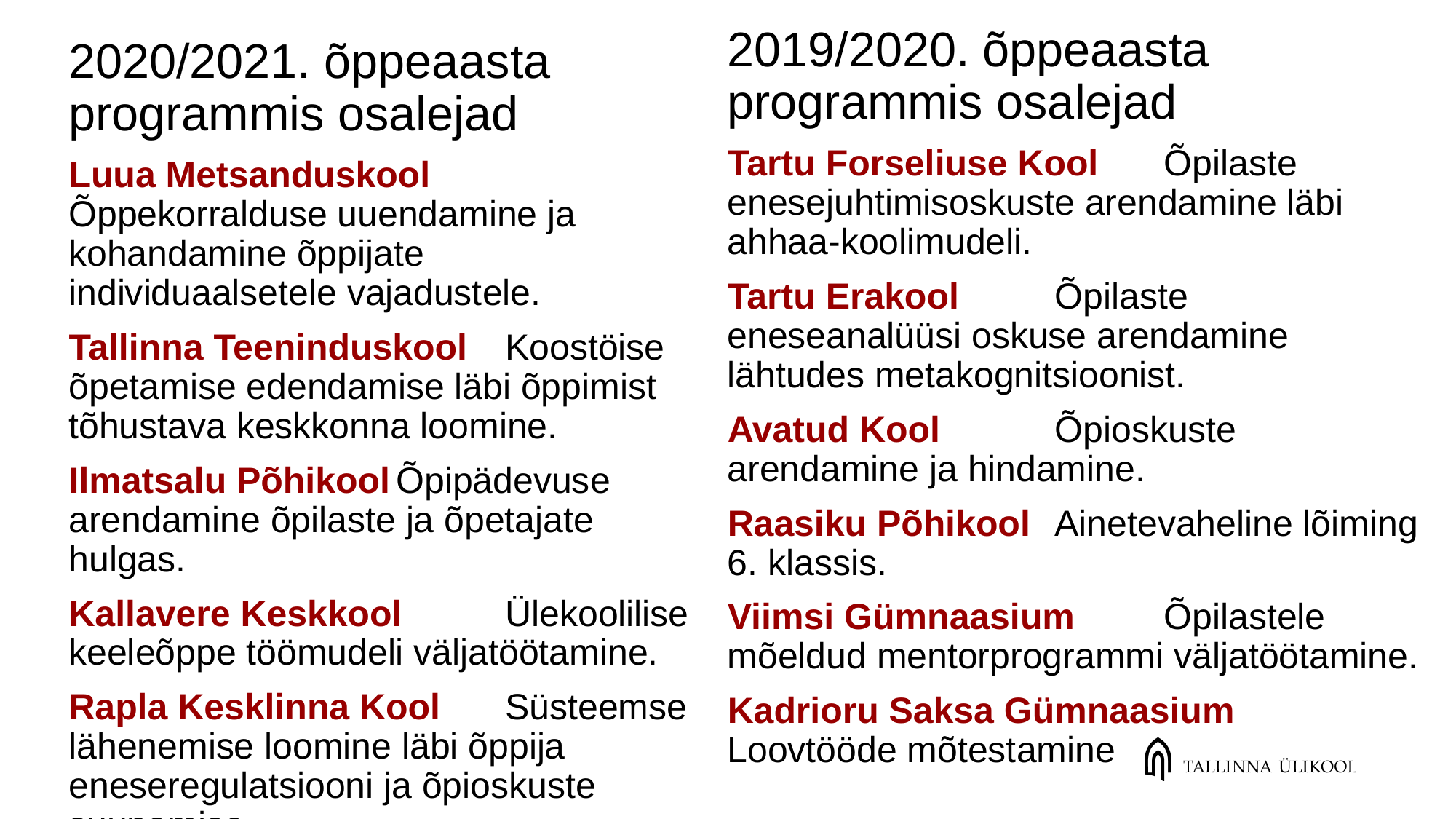

2019/2020. õppeaasta programmis osalejad
Tartu Forseliuse Kool	Õpilaste enesejuhtimisoskuste arendamine läbi ahhaa-koolimudeli.
Tartu Erakool 	Õpilaste eneseanalüüsi oskuse arendamine lähtudes metakognitsioonist.
Avatud Kool 	Õpioskuste arendamine ja hindamine.
Raasiku Põhikool	Ainetevaheline lõiming 6. klassis.
Viimsi Gümnaasium	Õpilastele mõeldud mentorprogrammi väljatöötamine.
Kadrioru Saksa Gümnaasium	Loovtööde mõtestamine

2020/2021. õppeaasta programmis osalejad
Luua Metsanduskool	Õppekorralduse uuendamine ja kohandamine õppijate individuaalsetele vajadustele.
Tallinna Teeninduskool	Koostöise õpetamise edendamise läbi õppimist tõhustava keskkonna loomine.
Ilmatsalu Põhikool	Õpipädevuse arendamine õpilaste ja õpetajate hulgas.
Kallavere Keskkool	Ülekoolilise keeleõppe töömudeli väljatöötamine.
Rapla Kesklinna Kool	Süsteemse lähenemise loomine läbi õppija eneseregulatsiooni ja õpioskuste suunamise.